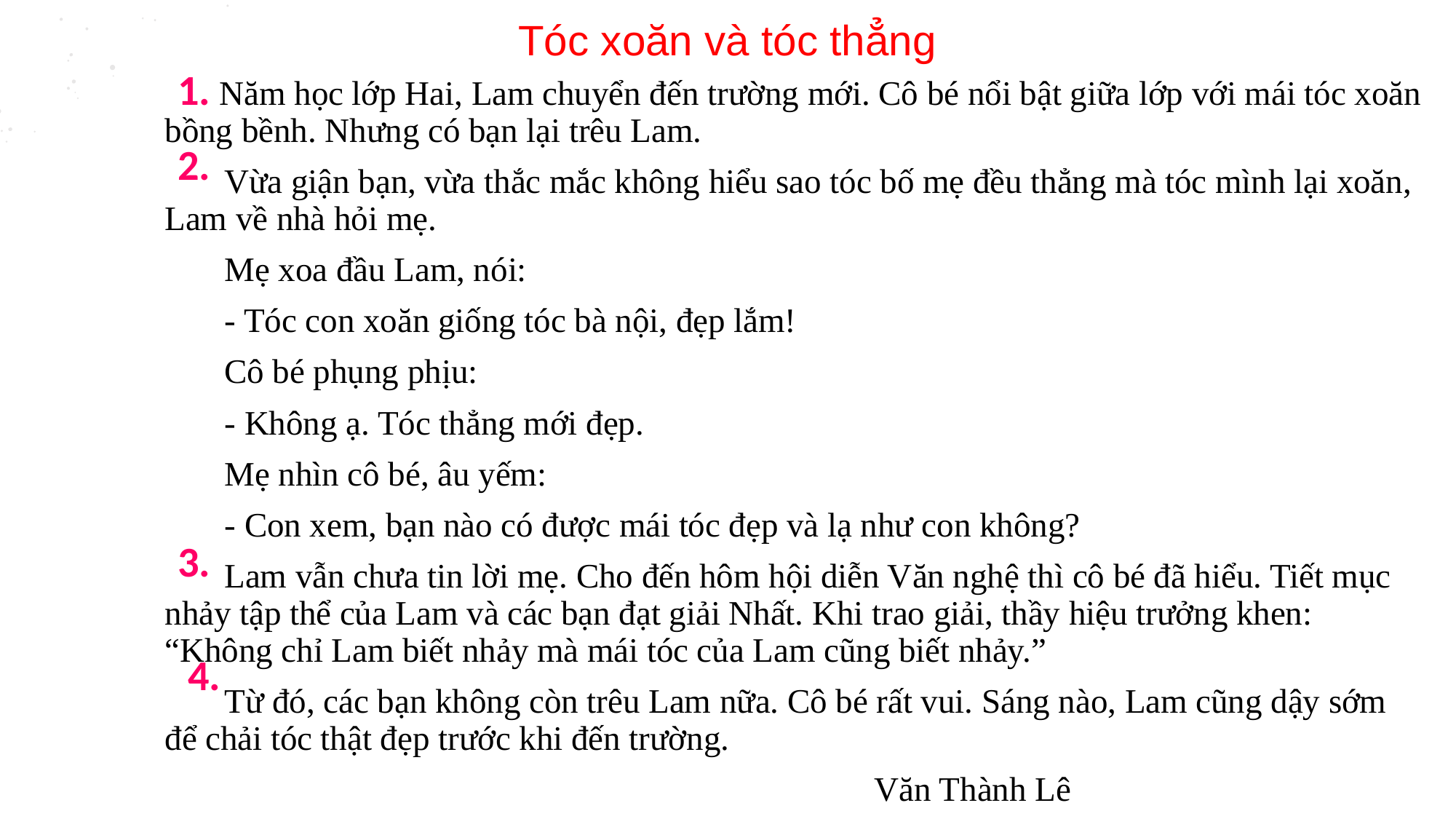

Tóc xoăn và tóc thẳng
1.
       Năm học lớp Hai, Lam chuyển đến trường mới. Cô bé nổi bật giữa lớp với mái tóc xoăn bồng bềnh. Nhưng có bạn lại trêu Lam.
       Vừa giận bạn, vừa thắc mắc không hiểu sao tóc bố mẹ đều thẳng mà tóc mình lại xoăn, Lam về nhà hỏi mẹ.
       Mẹ xoa đầu Lam, nói:
       - Tóc con xoăn giống tóc bà nội, đẹp lắm!
       Cô bé phụng phịu:
       - Không ạ. Tóc thẳng mới đẹp.
       Mẹ nhìn cô bé, âu yếm:
       - Con xem, bạn nào có được mái tóc đẹp và lạ như con không?
       Lam vẫn chưa tin lời mẹ. Cho đến hôm hội diễn Văn nghệ thì cô bé đã hiểu. Tiết mục nhảy tập thể của Lam và các bạn đạt giải Nhất. Khi trao giải, thầy hiệu trưởng khen: “Không chỉ Lam biết nhảy mà mái tóc của Lam cũng biết nhảy.”
       Từ đó, các bạn không còn trêu Lam nữa. Cô bé rất vui. Sáng nào, Lam cũng dậy sớm để chải tóc thật đẹp trước khi đến trường.
                                                                                   Văn Thành Lê
2.
3.
4.